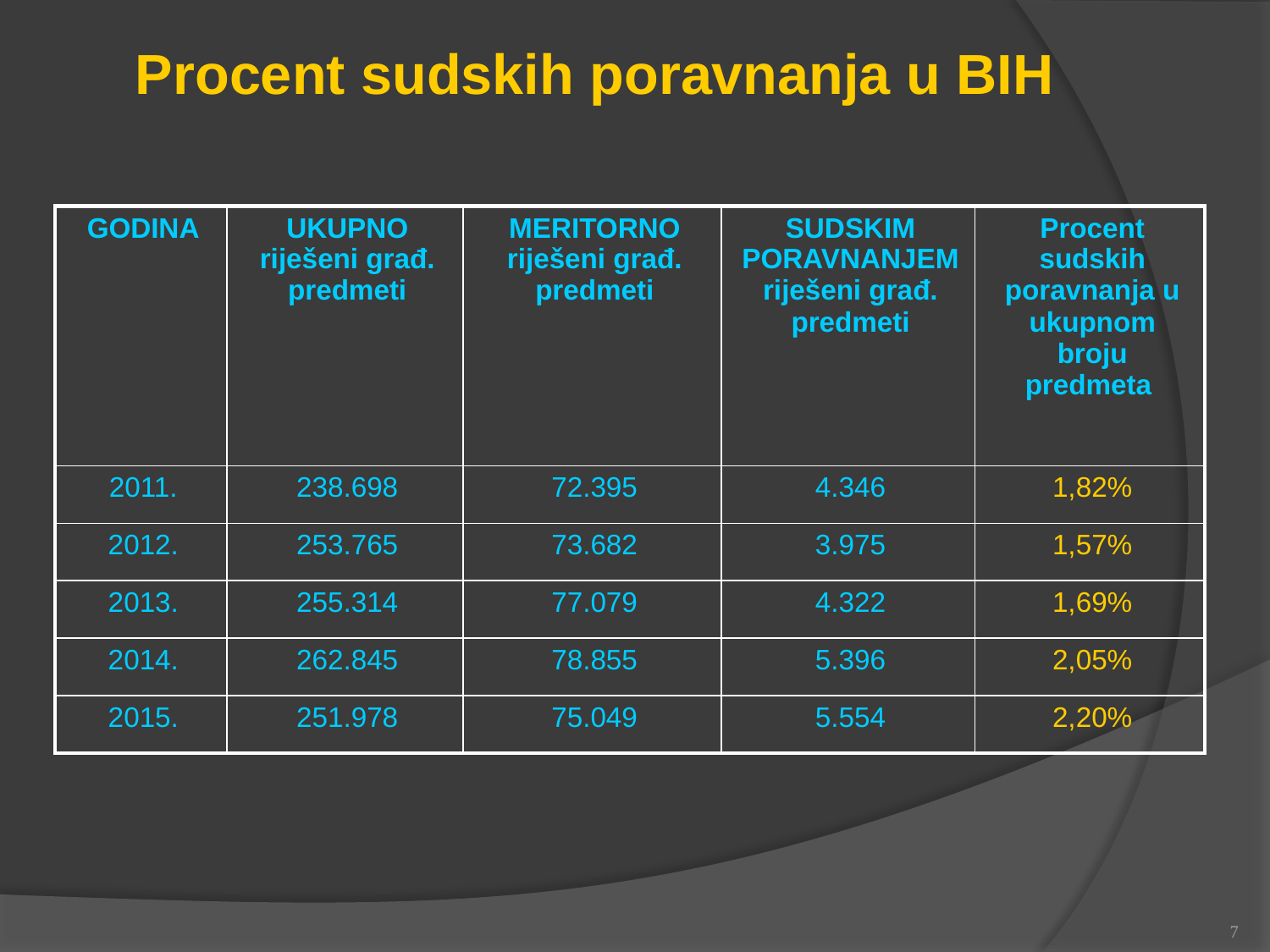

Procent sudskih poravnanja u BIH
| GODINA | UKUPNO riješeni građ. predmeti | MERITORNO riješeni građ. predmeti | SUDSKIM PORAVNANJEM riješeni građ. predmeti | Procent sudskih poravnanja u ukupnom broju predmeta |
| --- | --- | --- | --- | --- |
| 2011. | 238.698 | 72.395 | 4.346 | 1,82% |
| 2012. | 253.765 | 73.682 | 3.975 | 1,57% |
| 2013. | 255.314 | 77.079 | 4.322 | 1,69% |
| 2014. | 262.845 | 78.855 | 5.396 | 2,05% |
| 2015. | 251.978 | 75.049 | 5.554 | 2,20% |
7